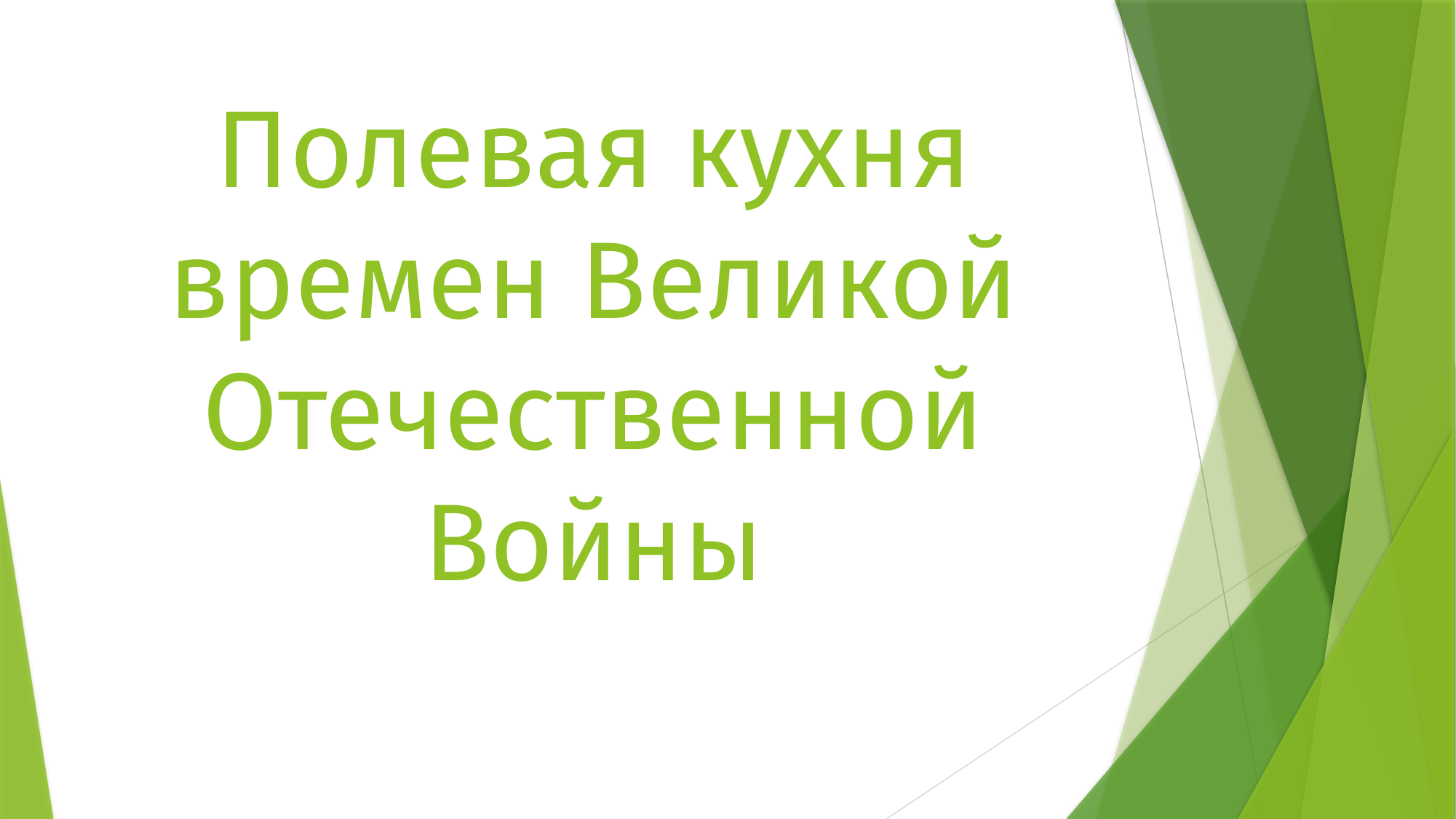

# Полевая кухня времен Великой Отечественной Войны